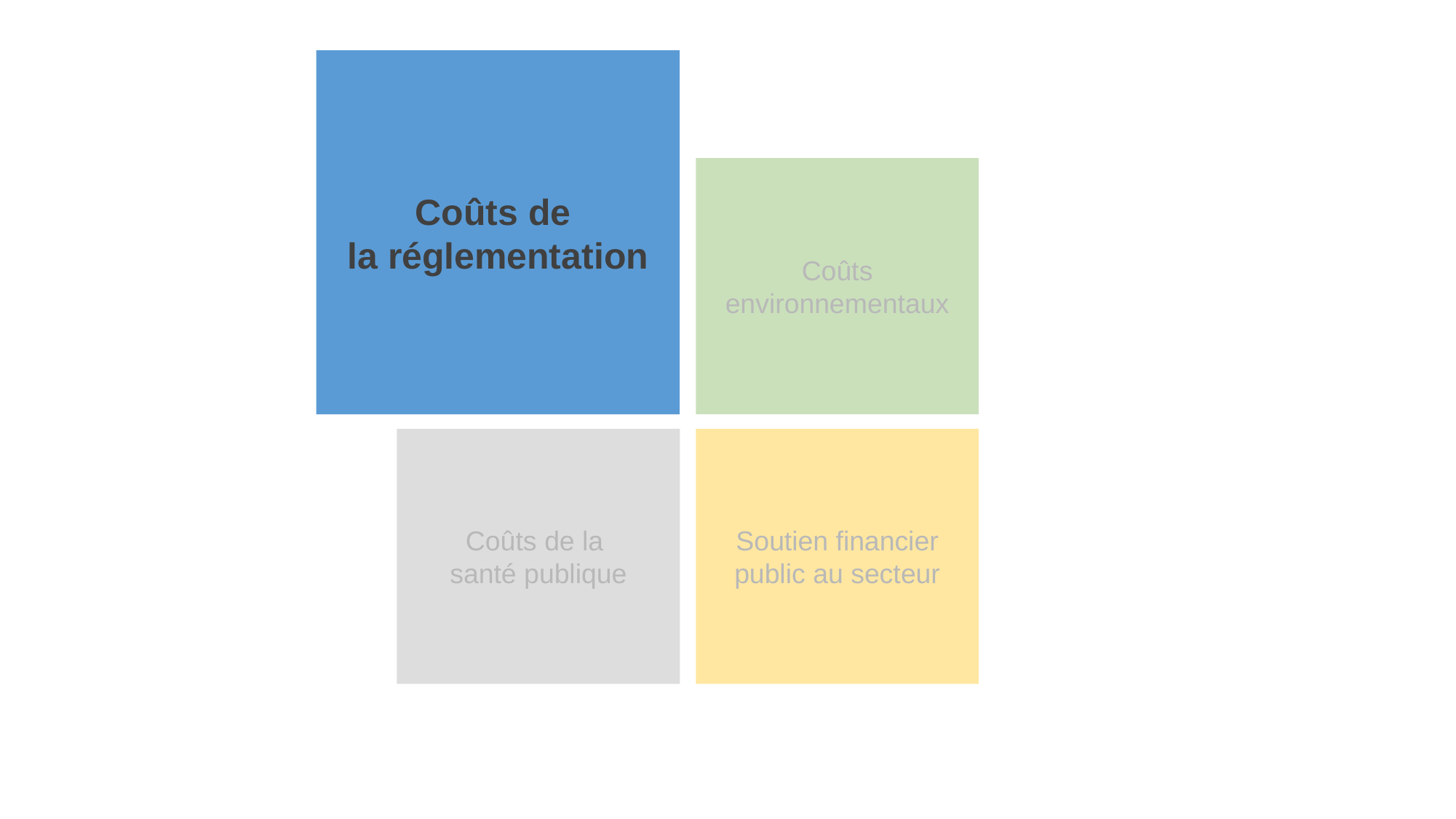

Coûts de
la réglementation

Coûts environnementaux

Soutien financier public au secteur
Coûts de la
santé publique